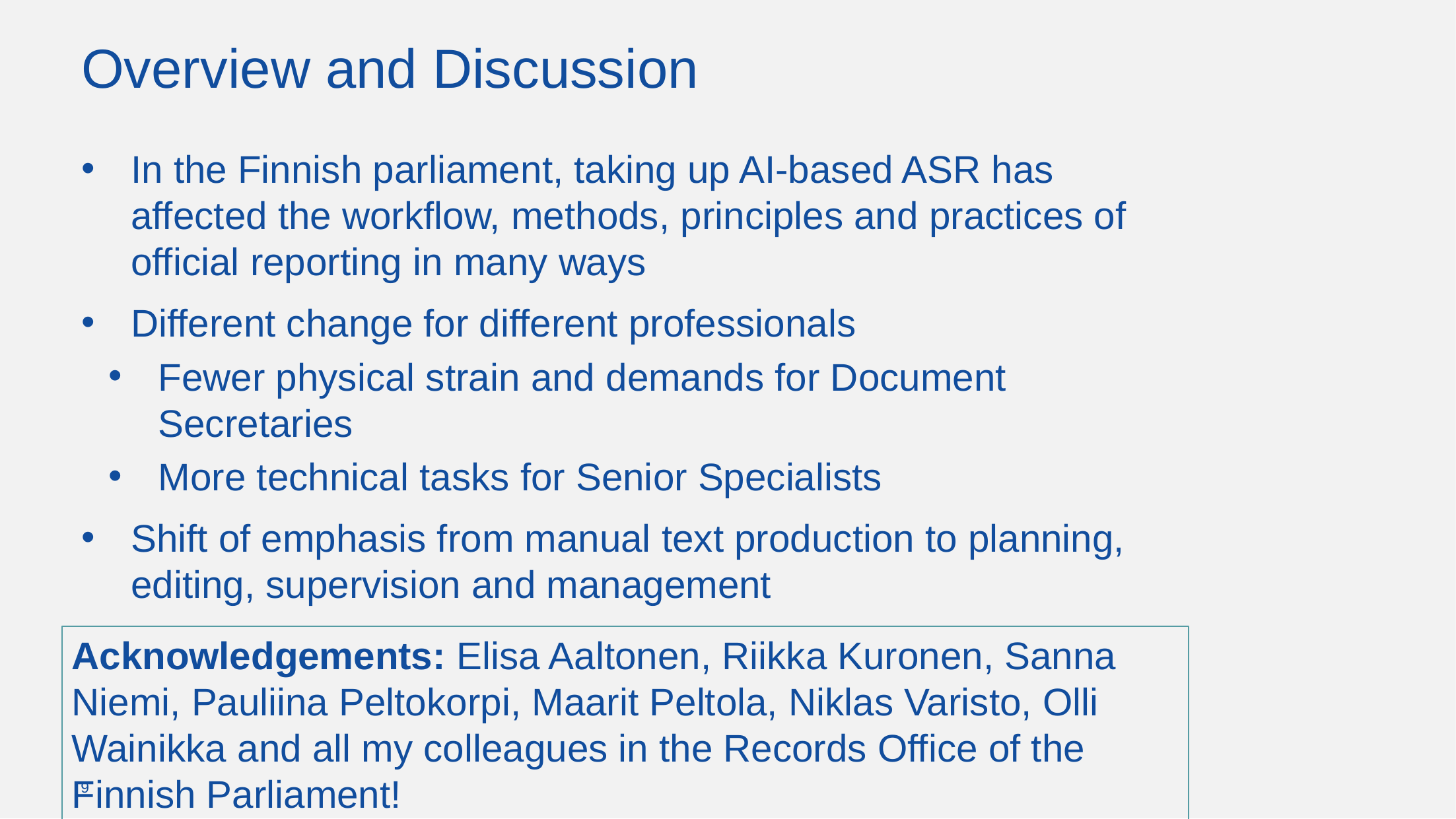

# Overview and Discussion
In the Finnish parliament, taking up AI-based ASR has affected the workflow, methods, principles and practices of official reporting in many ways
Different change for different professionals
Fewer physical strain and demands for Document Secretaries
More technical tasks for Senior Specialists
Shift of emphasis from manual text production to planning, editing, supervision and management

Acknowledgements: Elisa Aaltonen, Riikka Kuronen, Sanna Niemi, Pauliina Peltokorpi, Maarit Peltola, Niklas Varisto, Olli Wainikka and all my colleagues in the Records Office of the Finnish Parliament!

9